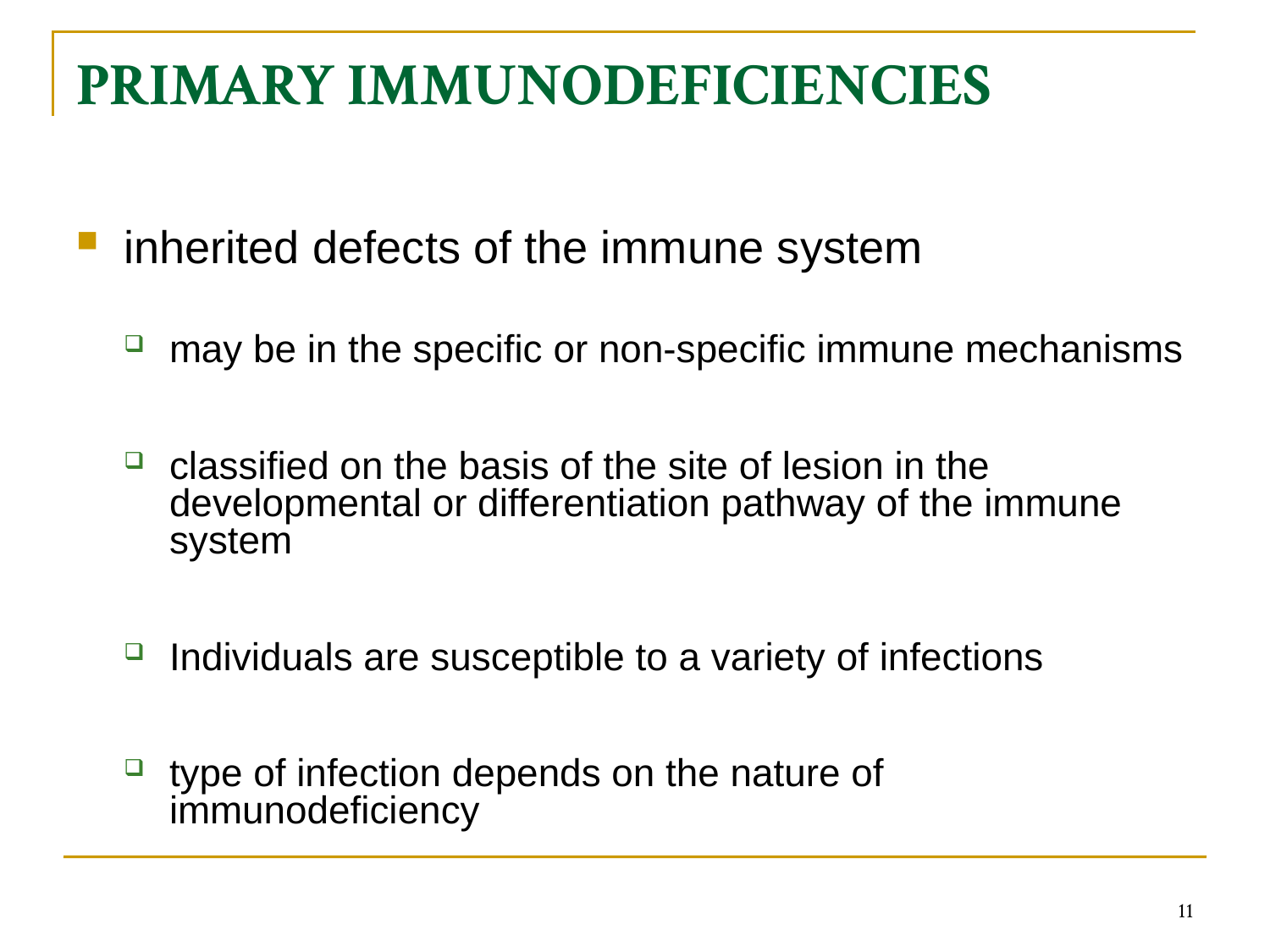

# PRIMARY IMMUNODEFICIENCIES
inherited defects of the immune system

may be in the specific or non-specific immune mechanisms

classified on the basis of the site of lesion in the developmental or differentiation pathway of the immune system

Individuals are susceptible to a variety of infections

type of infection depends on the nature of immunodeficiency
11